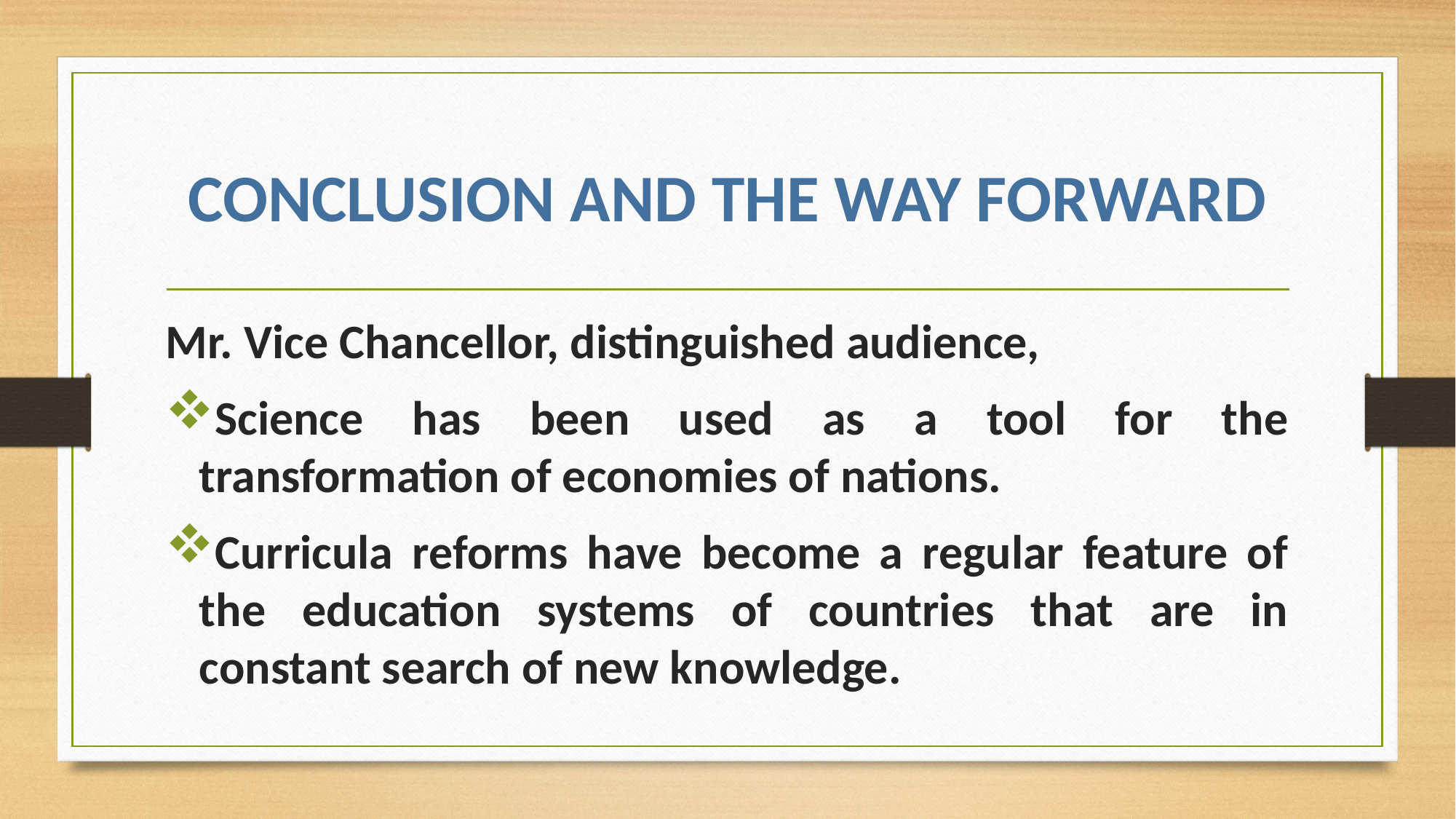

# CONCLUSION AND THE WAY FORWARD
Mr. Vice Chancellor, distinguished audience,
Science has been used as a tool for the transformation of economies of nations.
Curricula reforms have become a regular feature of the education systems of countries that are in constant search of new knowledge.